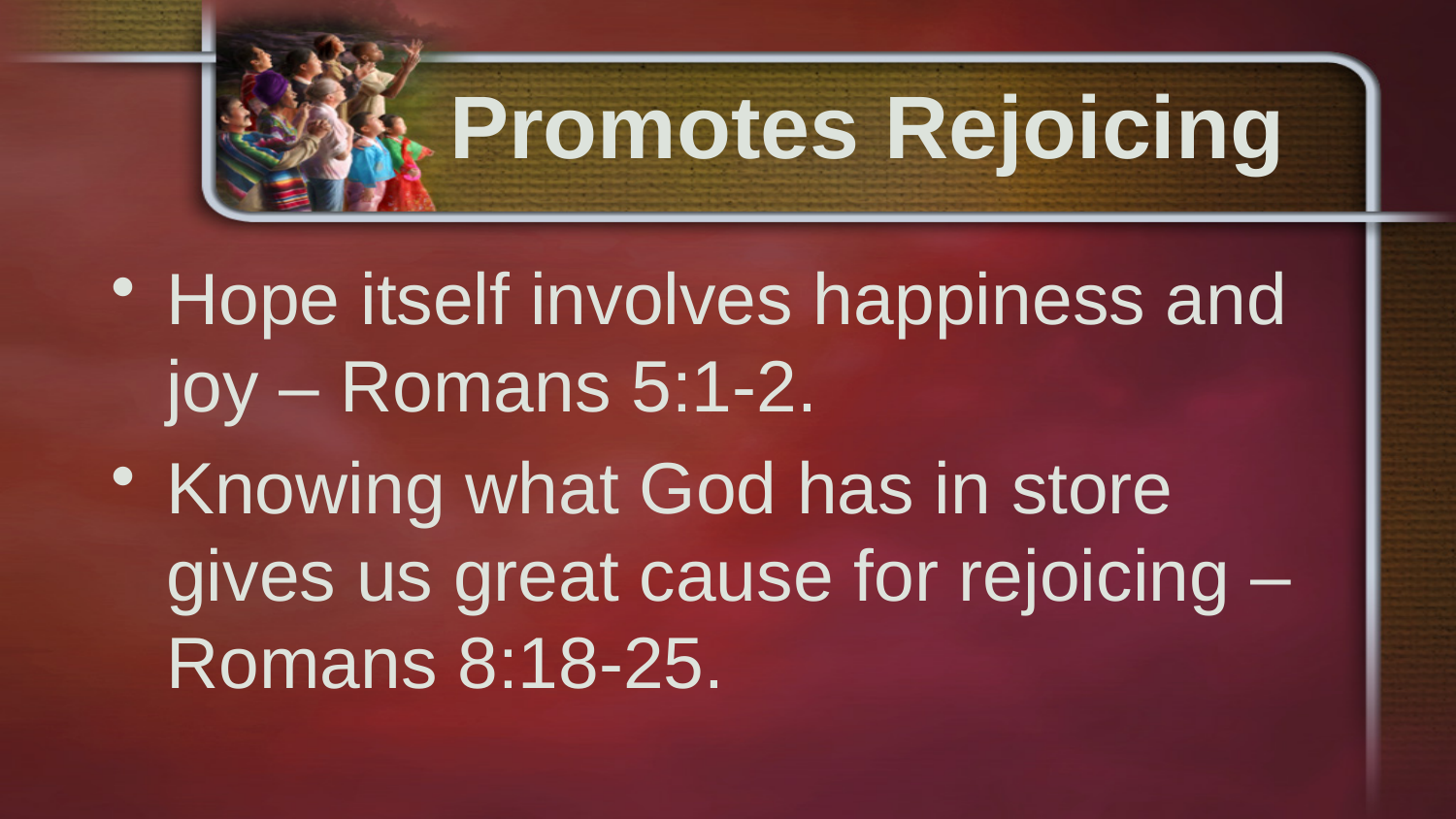

# Promotes Rejoicing
Hope itself involves happiness and joy – Romans 5:1-2.
Knowing what God has in store gives us great cause for rejoicing – Romans 8:18-25.